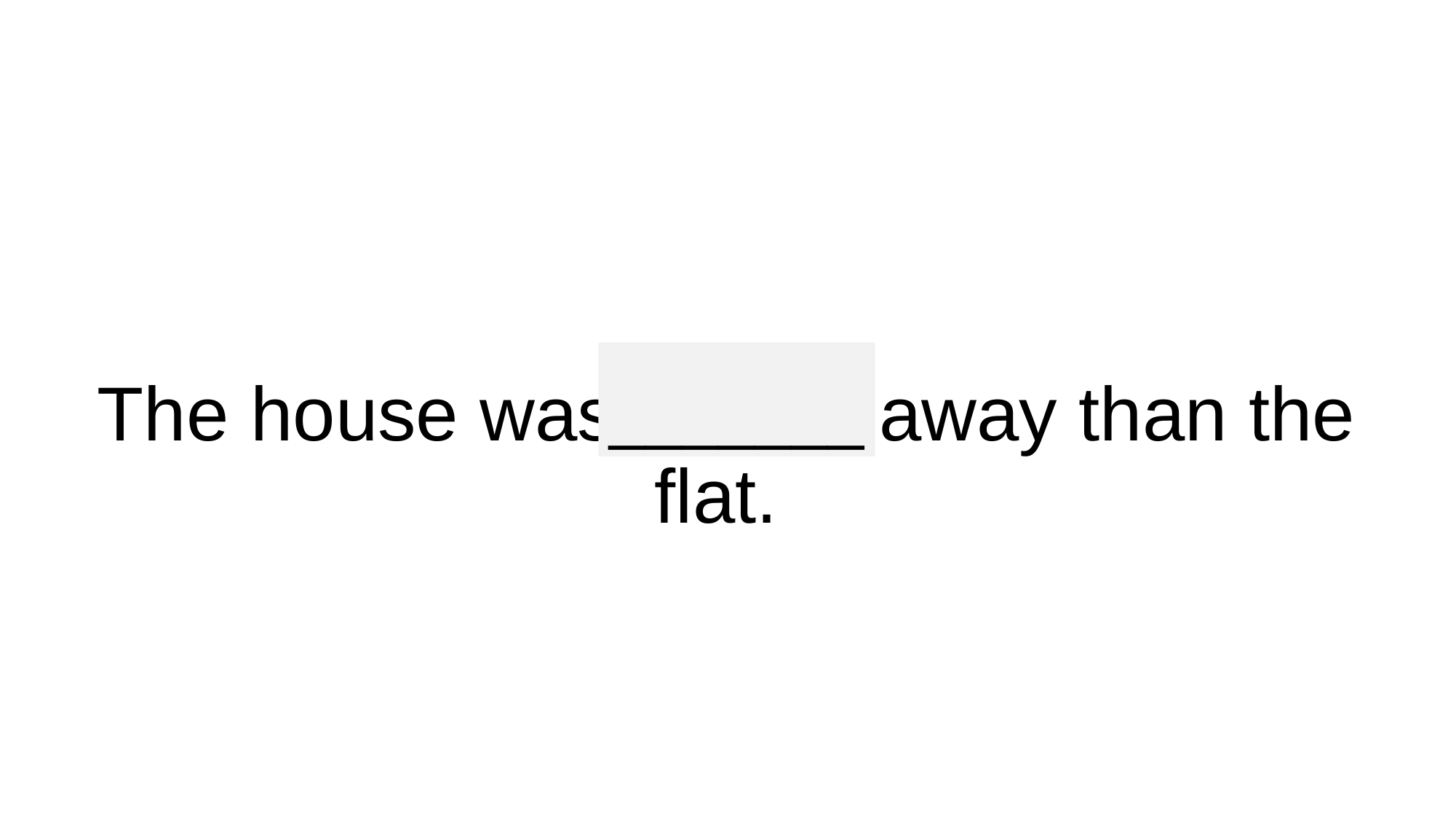

_______
# The house was farther away than the flat.